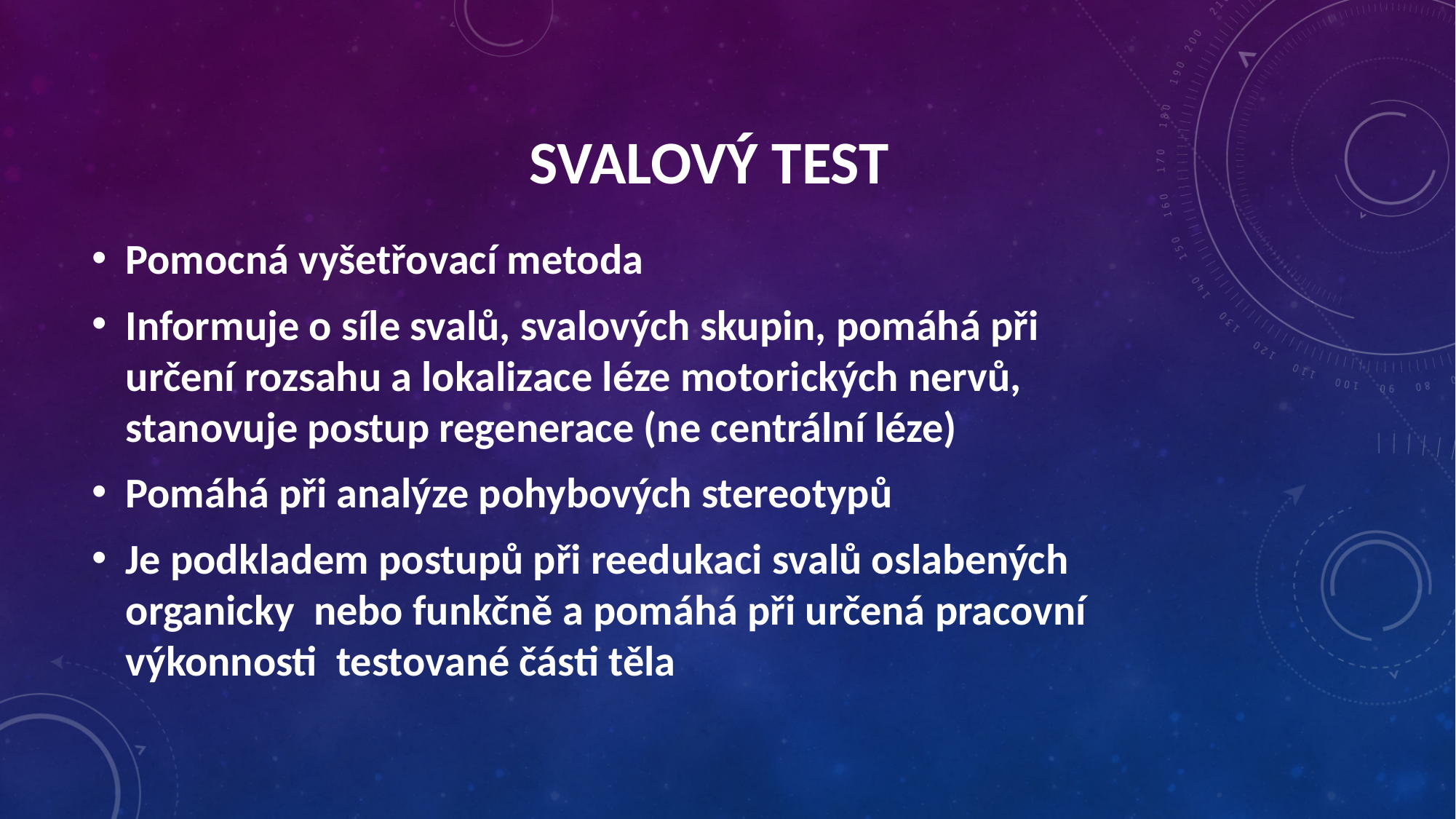

Svalový test
Pomocná vyšetřovací metoda
Informuje o síle svalů, svalových skupin, pomáhá při určení rozsahu a lokalizace léze motorických nervů, stanovuje postup regenerace (ne centrální léze)
Pomáhá při analýze pohybových stereotypů
Je podkladem postupů při reedukaci svalů oslabených organicky  nebo funkčně a pomáhá při určená pracovní  výkonnosti  testované části těla